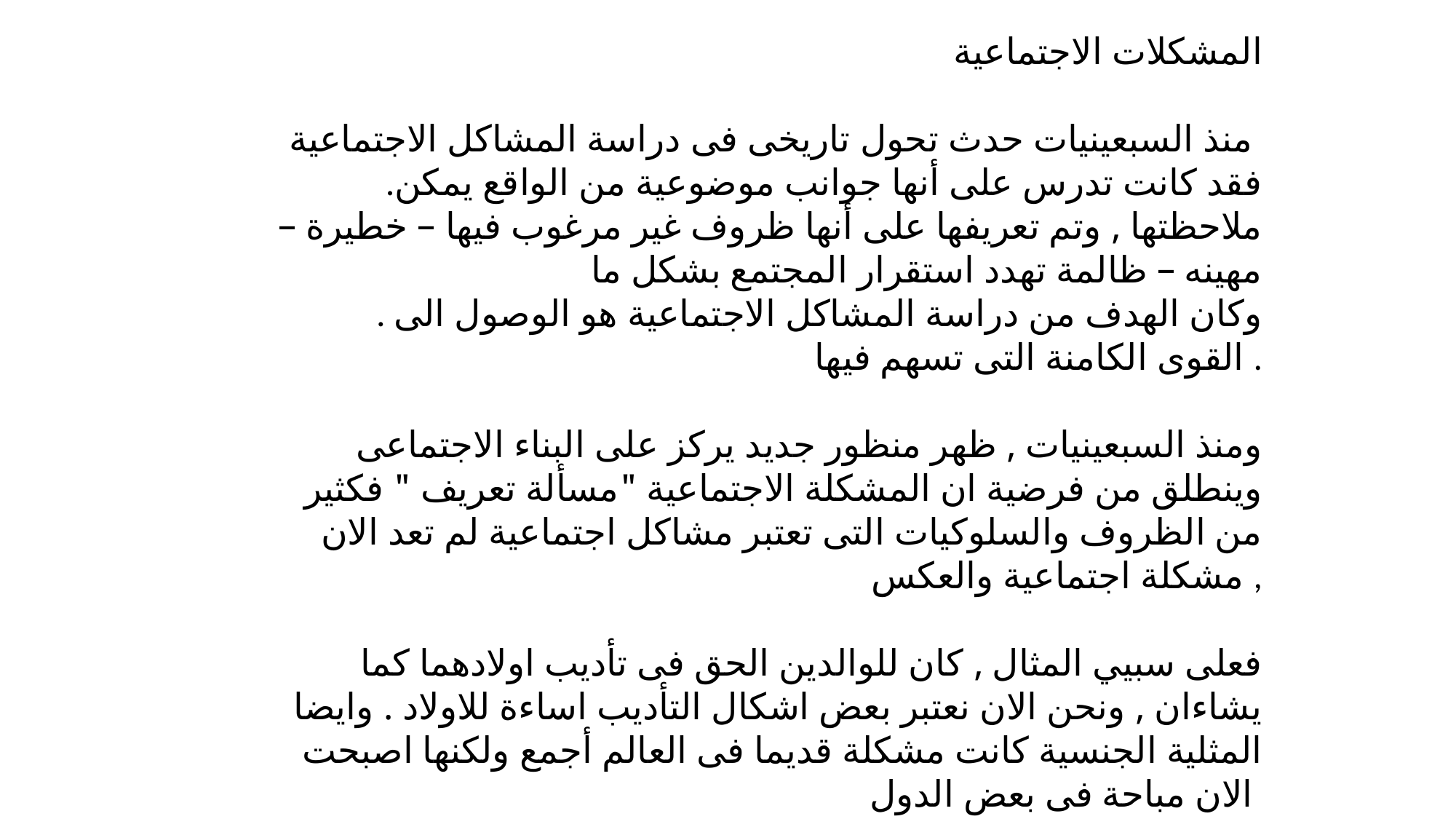

المشكلات الاجتماعية

منذ السبعينيات حدث تحول تاريخى فى دراسة المشاكل الاجتماعية
.فقد كانت تدرس على أنها جوانب موضوعية من الواقع يمكن ملاحظتها , وتم تعريفها على أنها ظروف غير مرغوب فيها – خطيرة – مهينه – ظالمة تهدد استقرار المجتمع بشكل ما
 . وكان الهدف من دراسة المشاكل الاجتماعية هو الوصول الى القوى الكامنة التى تسهم فيها .

ومنذ السبعينيات , ظهر منظور جديد يركز على البناء الاجتماعى وينطلق من فرضية ان المشكلة الاجتماعية "مسألة تعريف " فكثير من الظروف والسلوكيات التى تعتبر مشاكل اجتماعية لم تعد الان مشكلة اجتماعية والعكس ,

فعلى سبيي المثال , كان للوالدين الحق فى تأديب اولادهما كما يشاءان , ونحن الان نعتبر بعض اشكال التأديب اساءة للاولاد . وايضا المثلية الجنسية كانت مشكلة قديما فى العالم أجمع ولكنها اصبحت الان مباحة فى بعض الدول